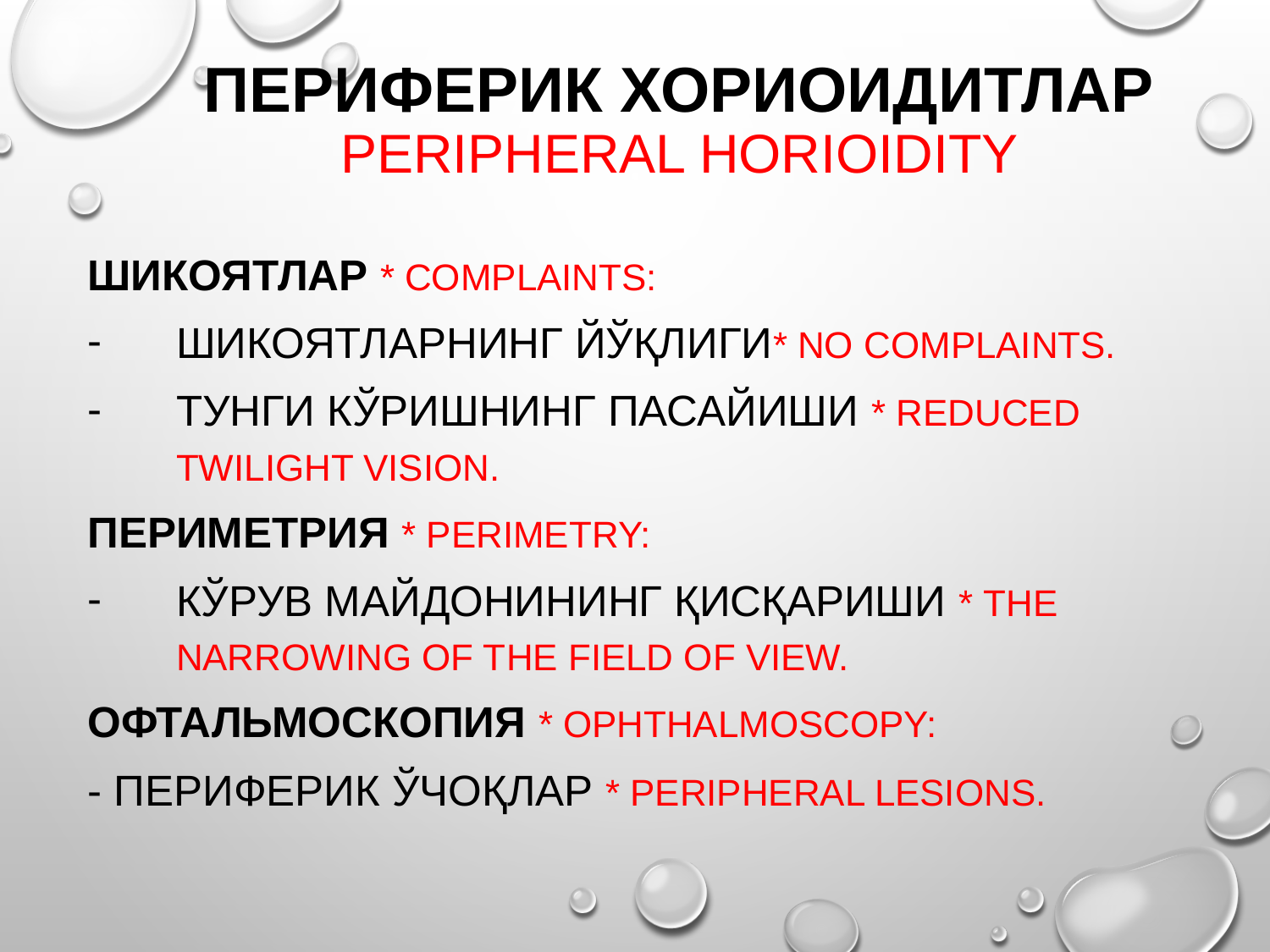

# Периферик хориоидитлар Peripheral horioidity
шикоятлар * Complaints:
Шикоятларнинг йўқлиги* No complaints.
Тунги кўришнинг пасайиши * Reduced twilight vision.
Периметрия * Perimetry:
Кўрув майдонининг қисқариши * The narrowing of the field of view.
Офтальмоскопия * Ophthalmoscopy:
- Периферик ўчоқлар * Peripheral lesions.